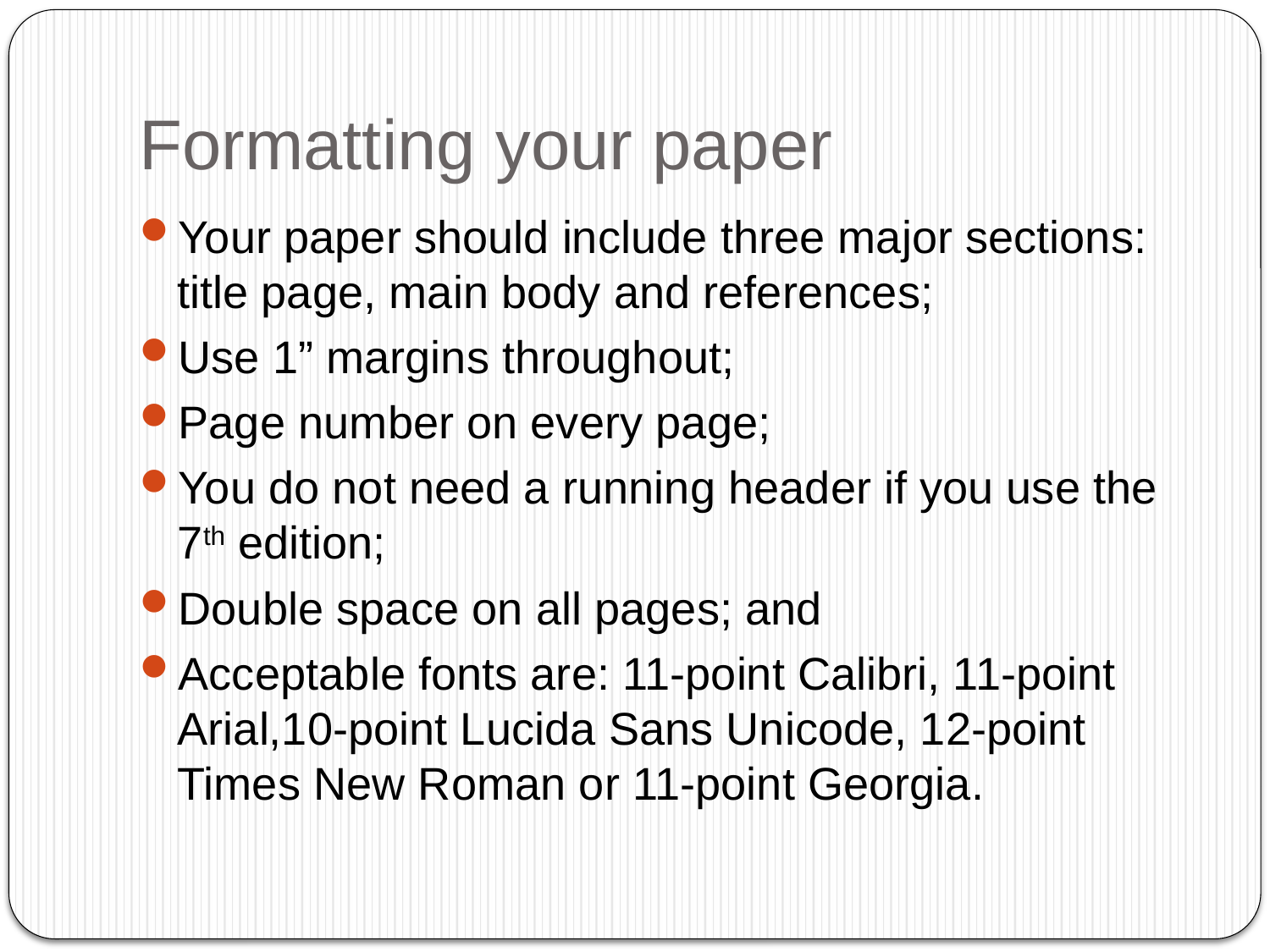

# Formatting your paper
Your paper should include three major sections: title page, main body and references;
Use 1” margins throughout;
Page number on every page;
You do not need a running header if you use the 7th edition;
Double space on all pages; and
Acceptable fonts are: 11-point Calibri, 11-point Arial,10-point Lucida Sans Unicode, 12-point Times New Roman or 11-point Georgia.